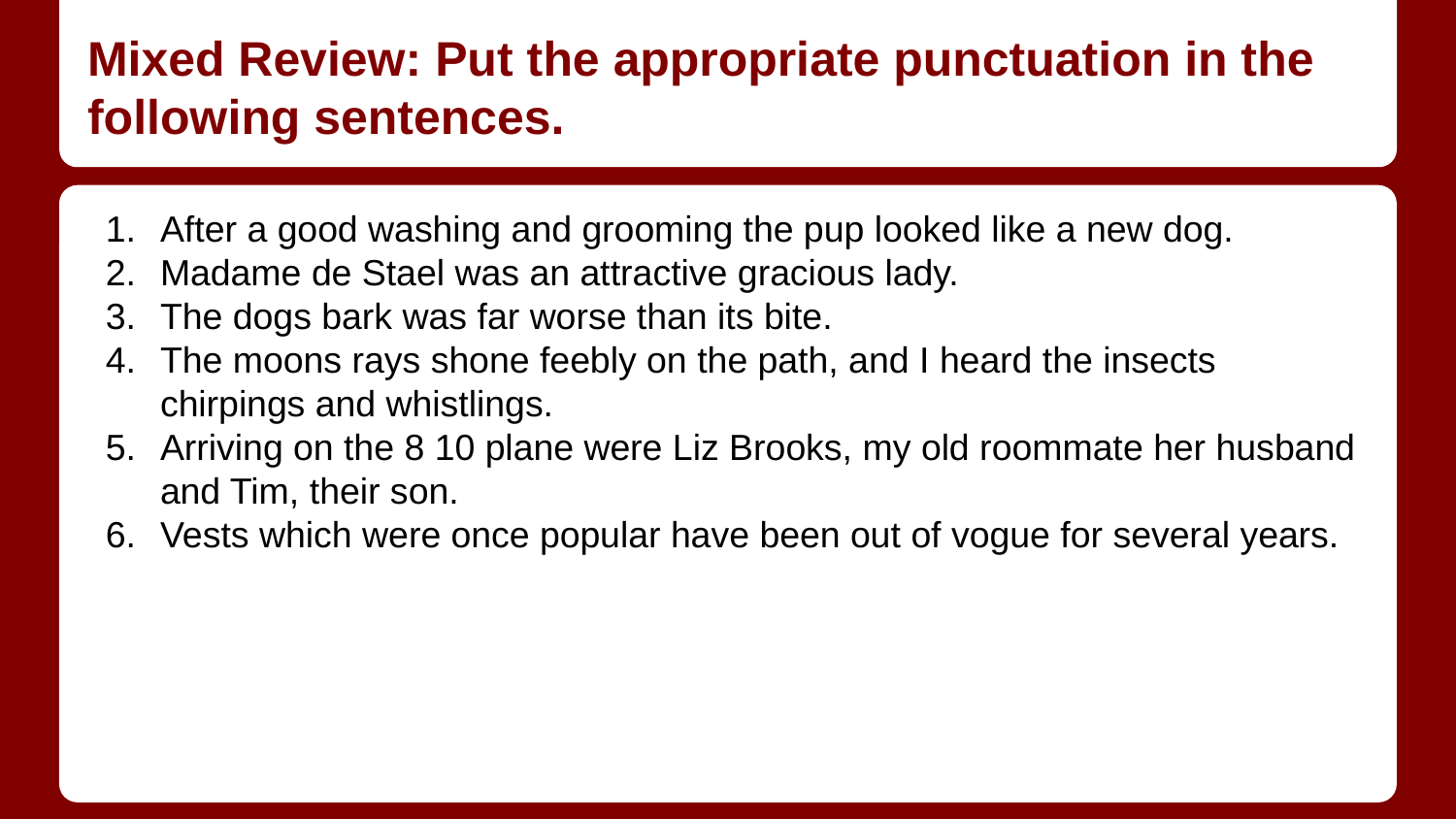

# Mixed Review: Put the appropriate punctuation in the following sentences.
After a good washing and grooming the pup looked like a new dog.
Madame de Stael was an attractive gracious lady.
The dogs bark was far worse than its bite.
The moons rays shone feebly on the path, and I heard the insects chirpings and whistlings.
Arriving on the 8 10 plane were Liz Brooks, my old roommate her husband and Tim, their son.
Vests which were once popular have been out of vogue for several years.